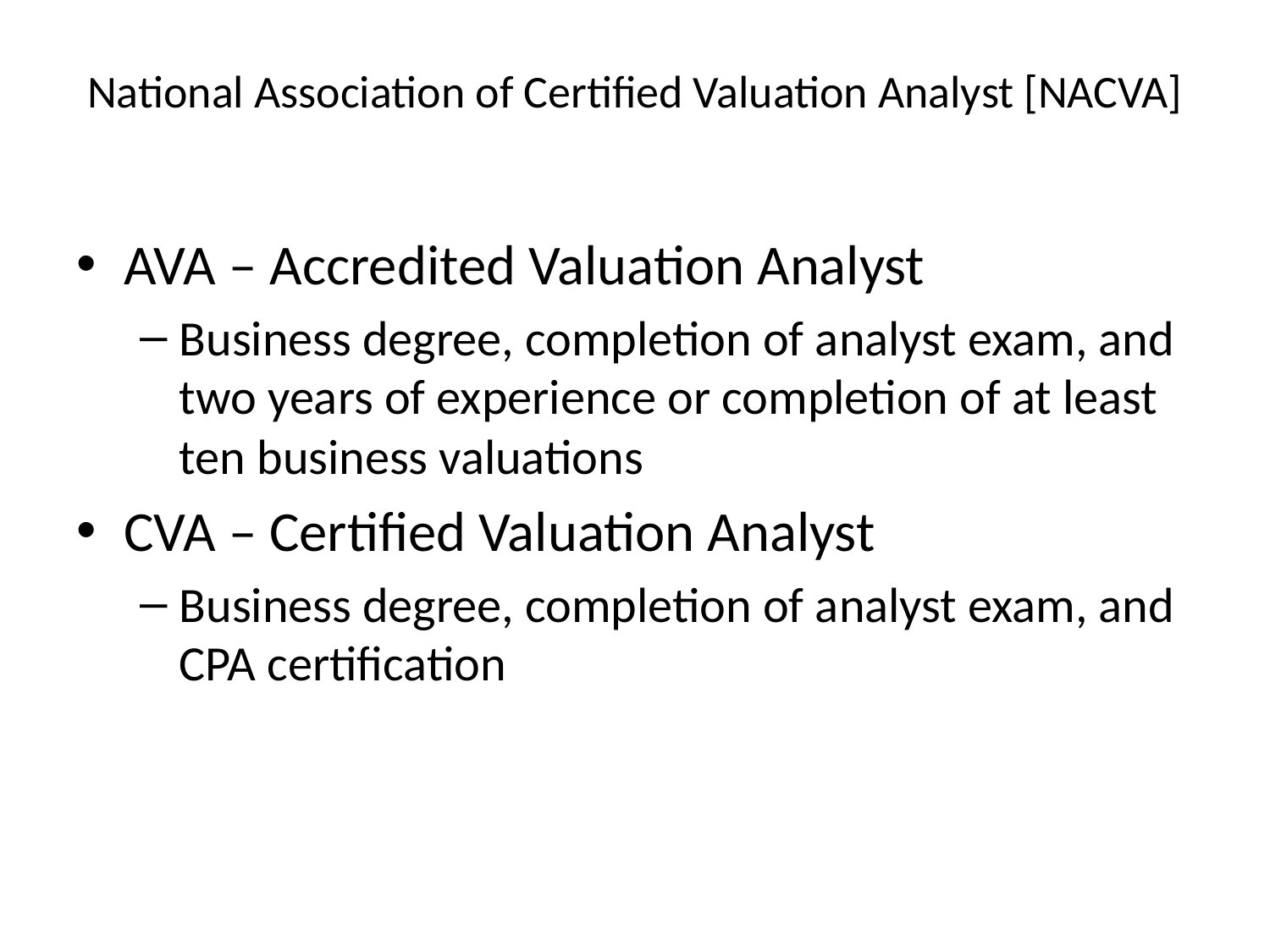

# National Association of Certified Valuation Analyst [NACVA]
AVA – Accredited Valuation Analyst
Business degree, completion of analyst exam, and two years of experience or completion of at least ten business valuations
CVA – Certified Valuation Analyst
Business degree, completion of analyst exam, and CPA certification